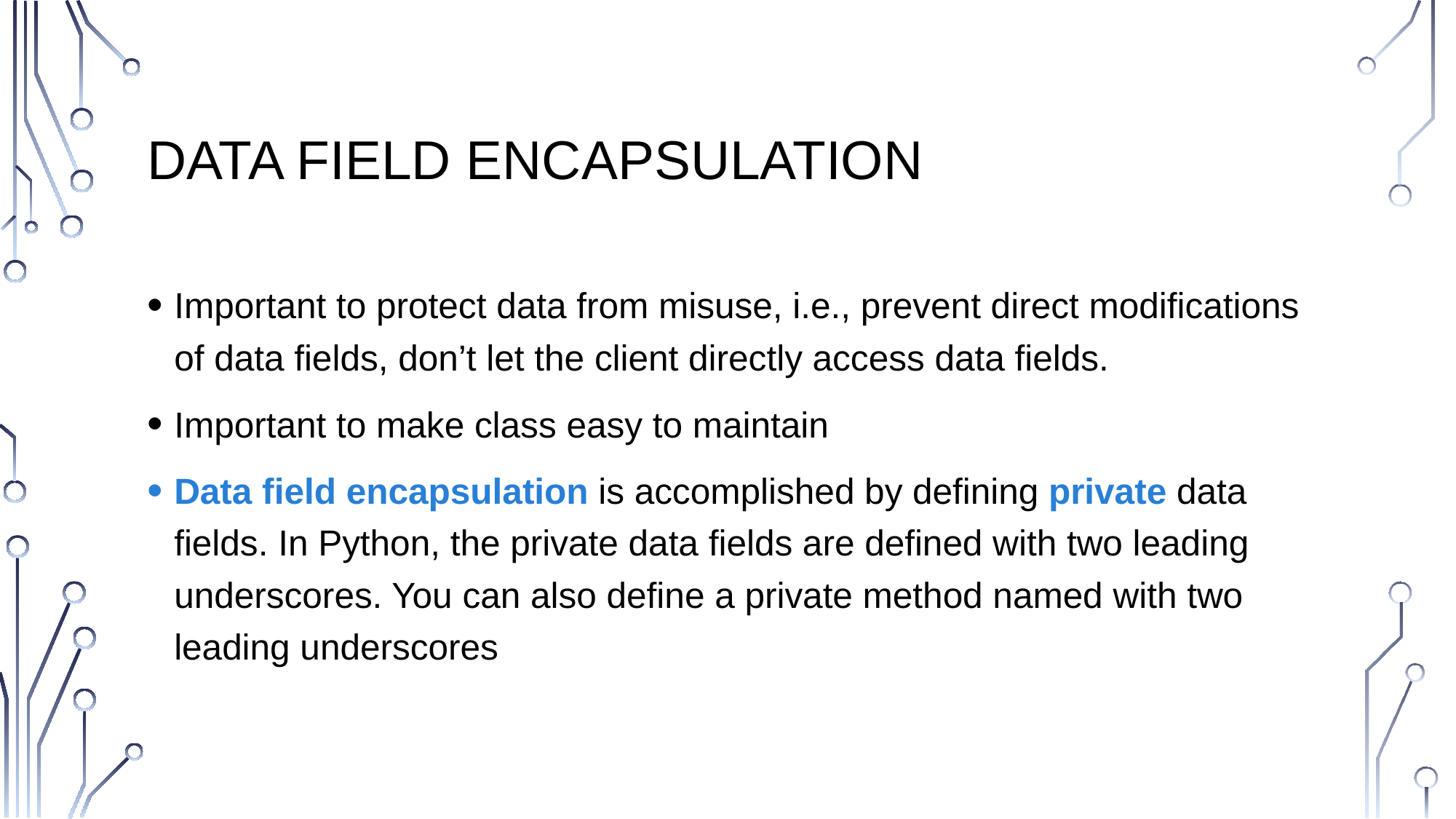

# Data Field Encapsulation
Important to protect data from misuse, i.e., prevent direct modifications of data fields, don’t let the client directly access data fields.
Important to make class easy to maintain
Data field encapsulation is accomplished by defining private data fields. In Python, the private data fields are defined with two leading underscores. You can also define a private method named with two leading underscores